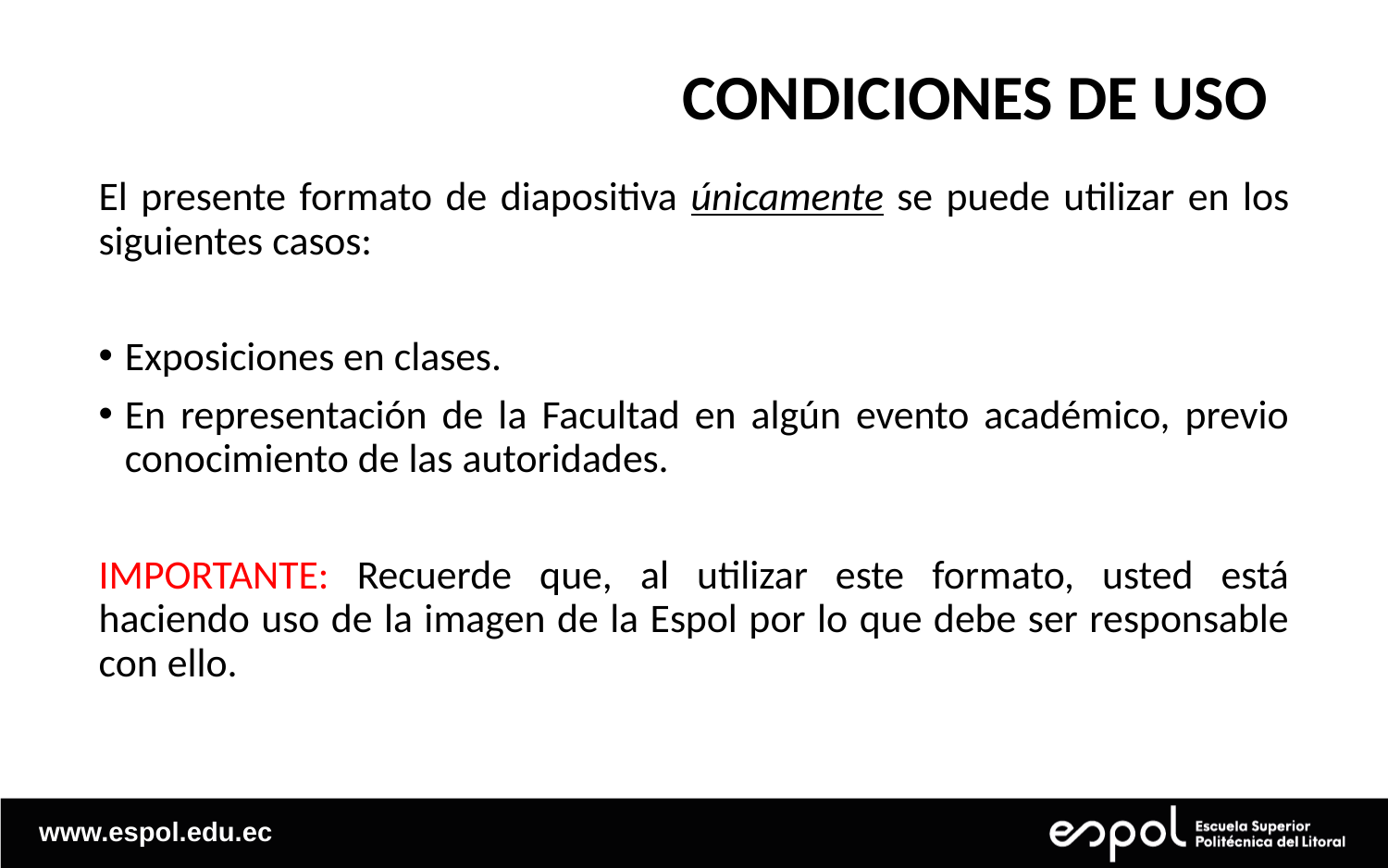

CONDICIONES DE USO
El presente formato de diapositiva únicamente se puede utilizar en los siguientes casos:

Exposiciones en clases.
En representación de la Facultad en algún evento académico, previo conocimiento de las autoridades.

IMPORTANTE: Recuerde que, al utilizar este formato, usted está haciendo uso de la imagen de la Espol por lo que debe ser responsable con ello.
www.espol.edu.ec